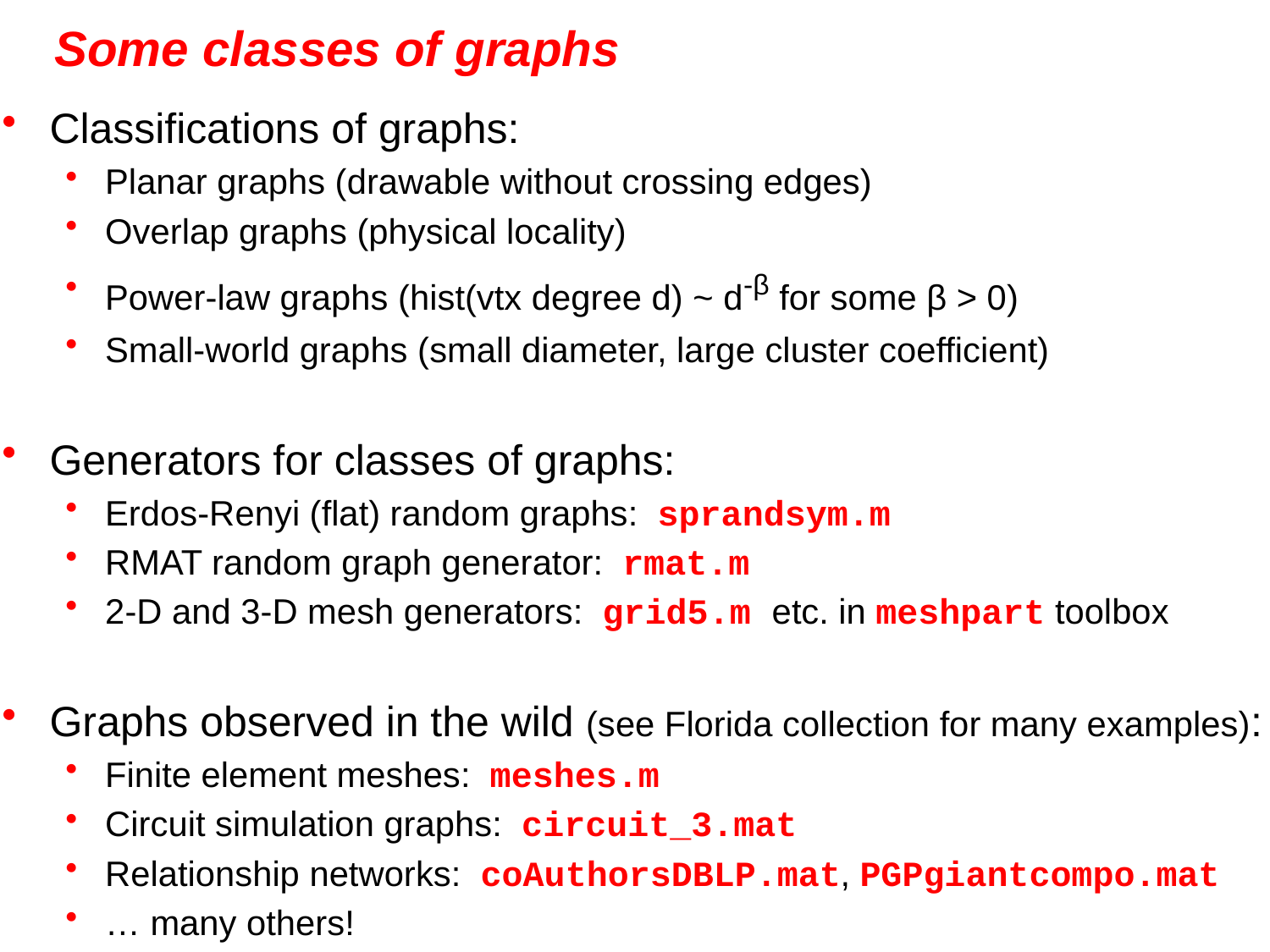

# Some classes of graphs
Classifications of graphs:
Planar graphs (drawable without crossing edges)
Overlap graphs (physical locality)
Power-law graphs (hist(vtx degree d) ~ d-β for some β > 0)
Small-world graphs (small diameter, large cluster coefficient)

Generators for classes of graphs:
Erdos-Renyi (flat) random graphs:  sprandsym.m
RMAT random graph generator:  rmat.m
2-D and 3-D mesh generators:  grid5.m etc. in meshpart toolbox

Graphs observed in the wild (see Florida collection for many examples):
Finite element meshes:  meshes.m
Circuit simulation graphs:  circuit_3.mat
Relationship networks:  coAuthorsDBLP.mat, PGPgiantcompo.mat
… many others!